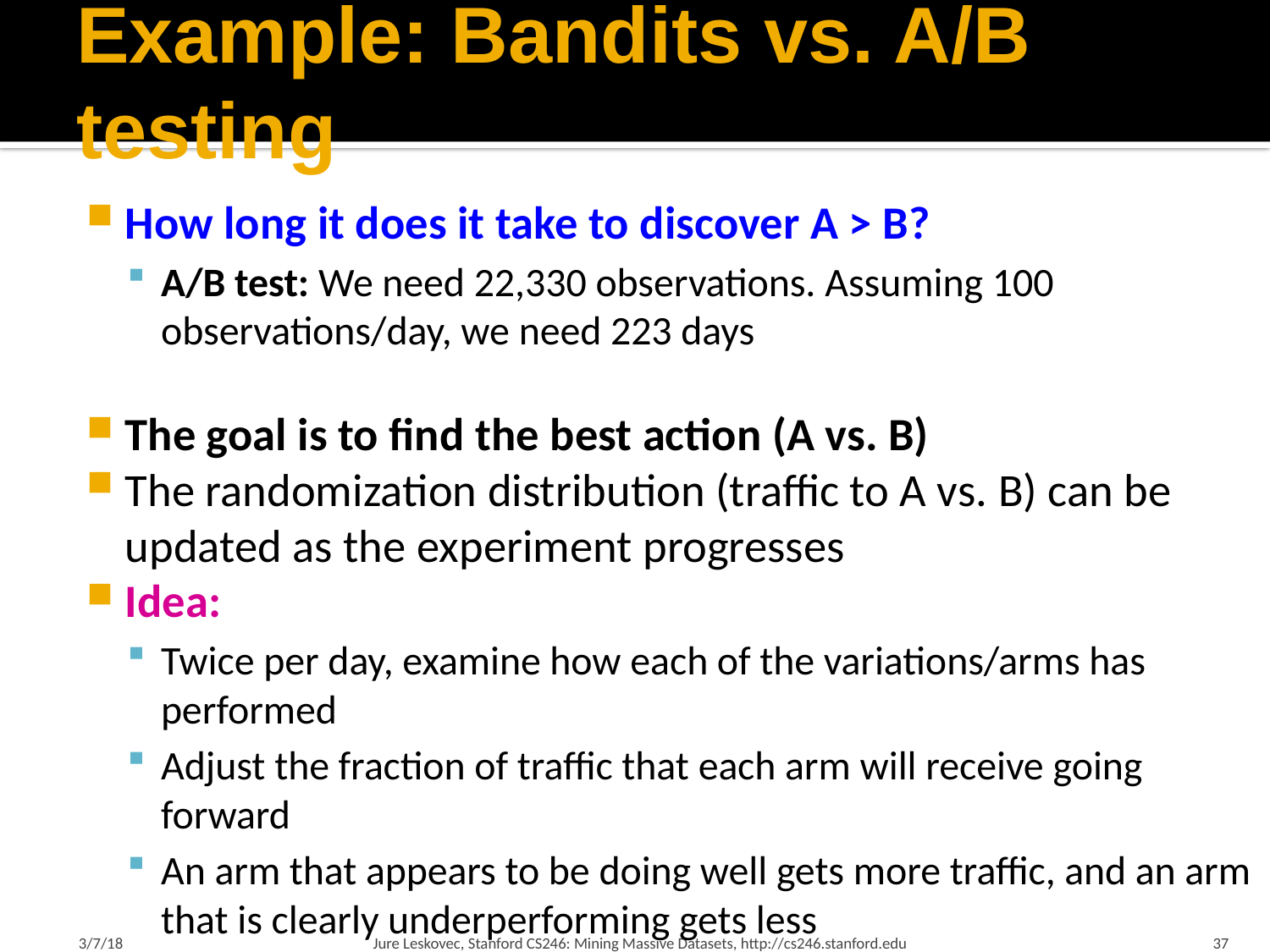

# Example: Bandits vs. A/B testing
How long it does it take to discover A > B?
A/B test: We need 22,330 observations. Assuming 100 observations/day, we need 223 days

The goal is to find the best action (A vs. B)
The randomization distribution (traffic to A vs. B) can be updated as the experiment progresses
Idea:
Twice per day, examine how each of the variations/arms has performed
Adjust the fraction of traffic that each arm will receive going forward
An arm that appears to be doing well gets more traffic, and an arm that is clearly underperforming gets less
3/7/18
Jure Leskovec, Stanford CS246: Mining Massive Datasets, http://cs246.stanford.edu
37